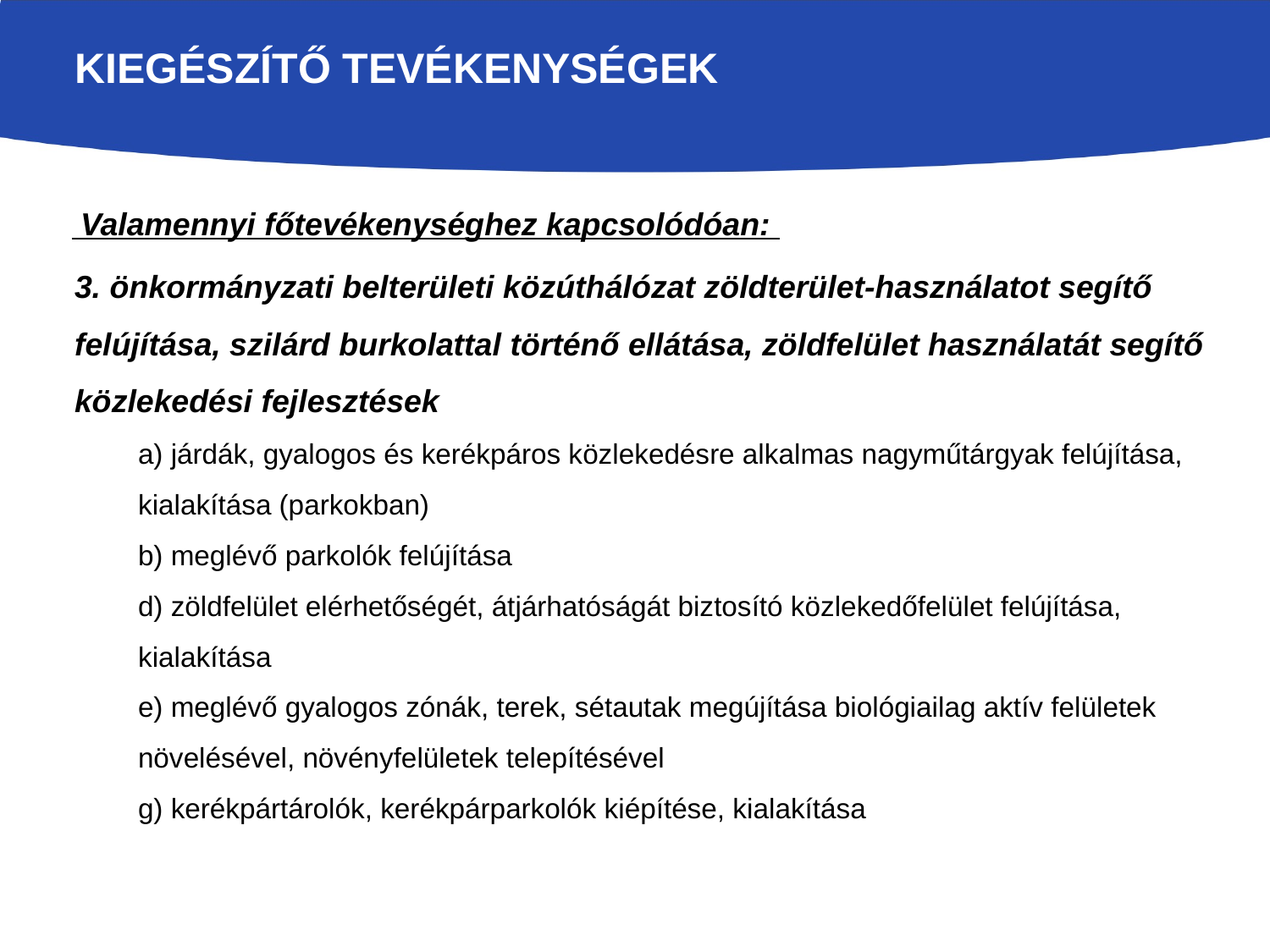

# Kiegészítő tevékenységek
 Valamennyi főtevékenységhez kapcsolódóan:
3. önkormányzati belterületi közúthálózat zöldterület-használatot segítő felújítása, szilárd burkolattal történő ellátása, zöldfelület használatát segítő közlekedési fejlesztések
a) járdák, gyalogos és kerékpáros közlekedésre alkalmas nagyműtárgyak felújítása, kialakítása (parkokban)
b) meglévő parkolók felújítása
d) zöldfelület elérhetőségét, átjárhatóságát biztosító közlekedőfelület felújítása, kialakítása
e) meglévő gyalogos zónák, terek, sétautak megújítása biológiailag aktív felületek növelésével, növényfelületek telepítésével
g) kerékpártárolók, kerékpárparkolók kiépítése, kialakítása